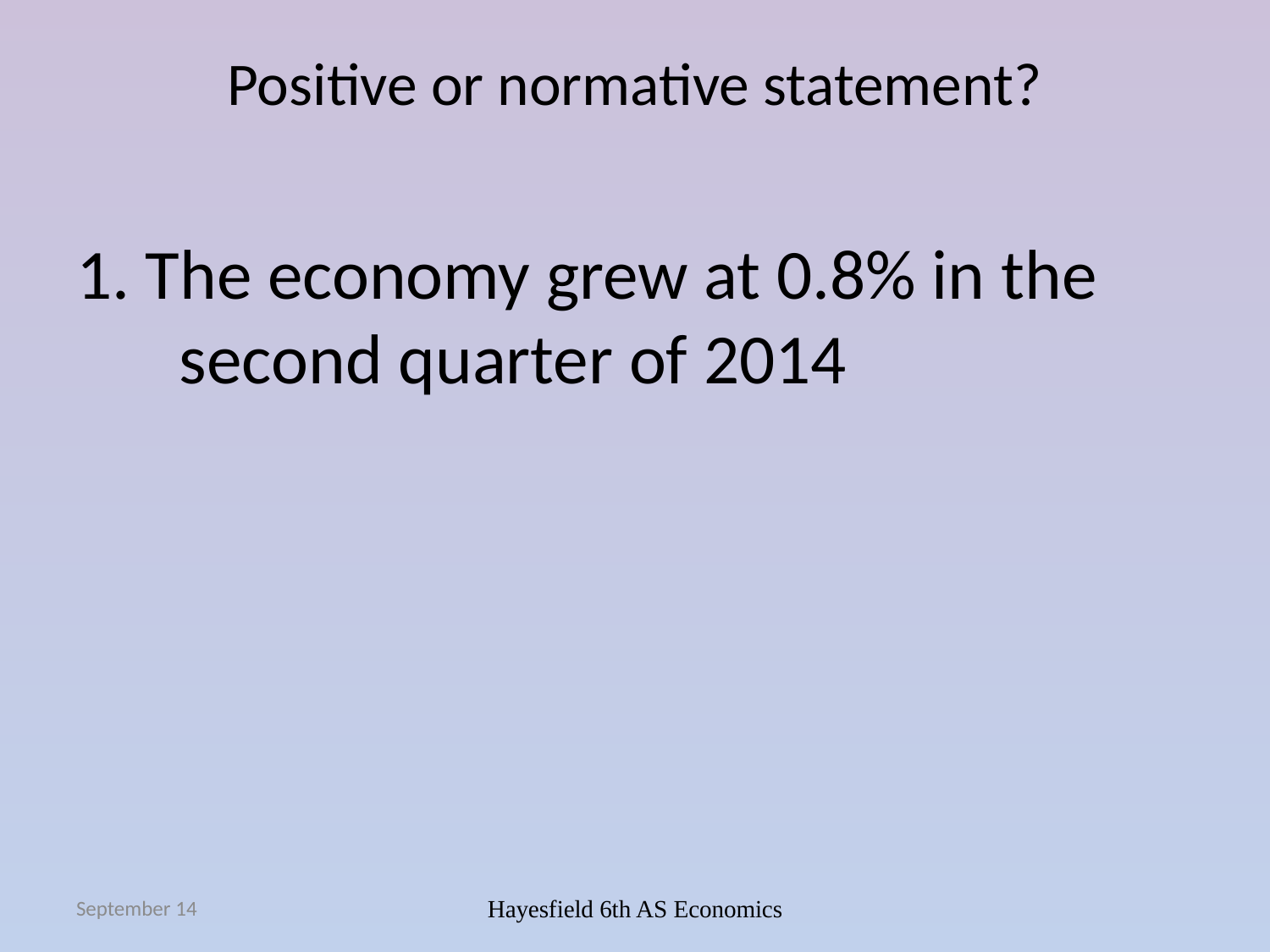

# Positive or normative statement?
1. The economy grew at 0.8% in the second quarter of 2014
September 14
Hayesfield 6th AS Economics